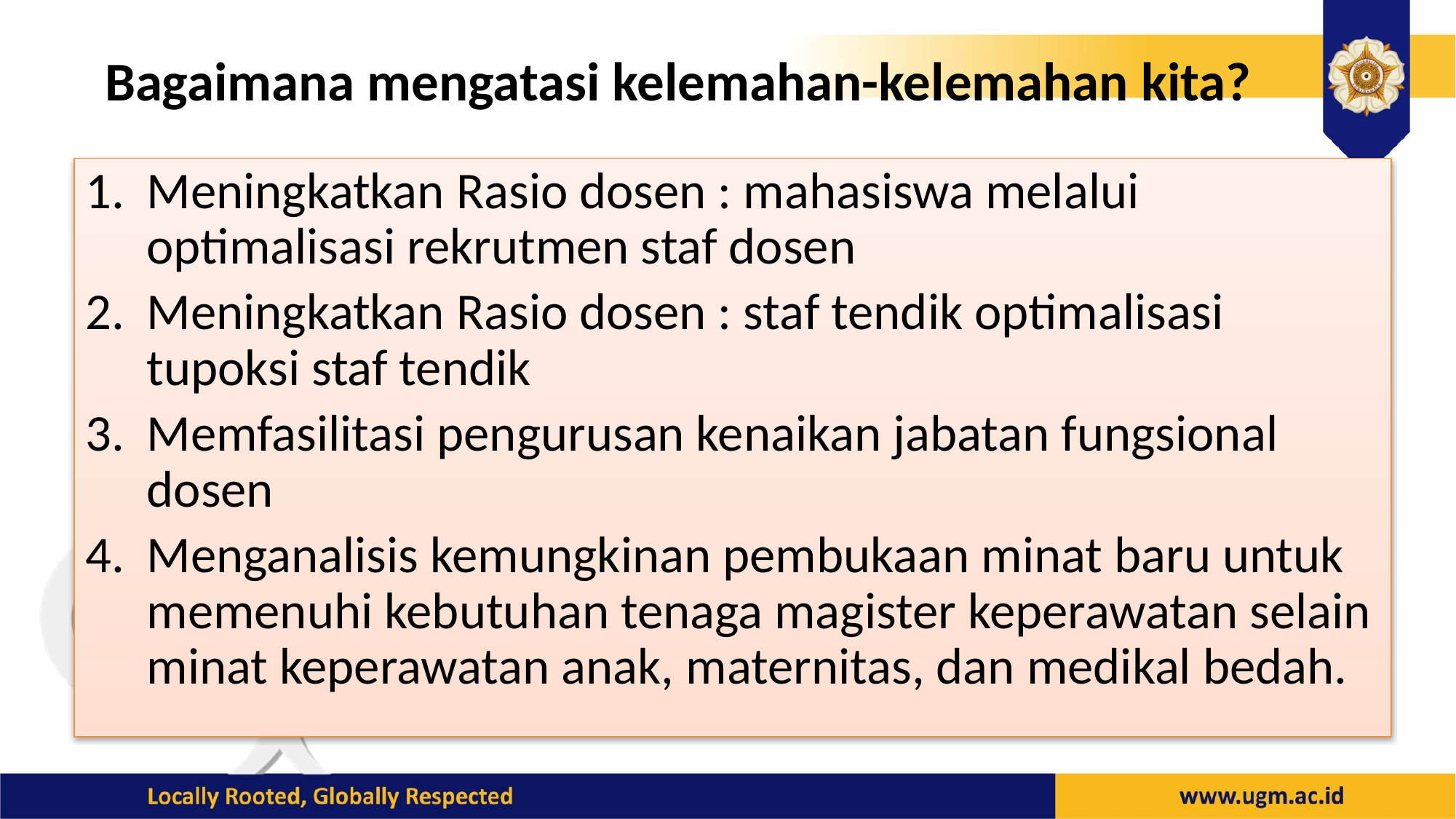

# Bagaimana mengatasi kelemahan-kelemahan kita?
Meningkatkan Rasio dosen : mahasiswa melalui optimalisasi rekrutmen staf dosen
Meningkatkan Rasio dosen : staf tendik optimalisasi tupoksi staf tendik
Memfasilitasi pengurusan kenaikan jabatan fungsional dosen
Menganalisis kemungkinan pembukaan minat baru untuk memenuhi kebutuhan tenaga magister keperawatan selain minat keperawatan anak, maternitas, dan medikal bedah.